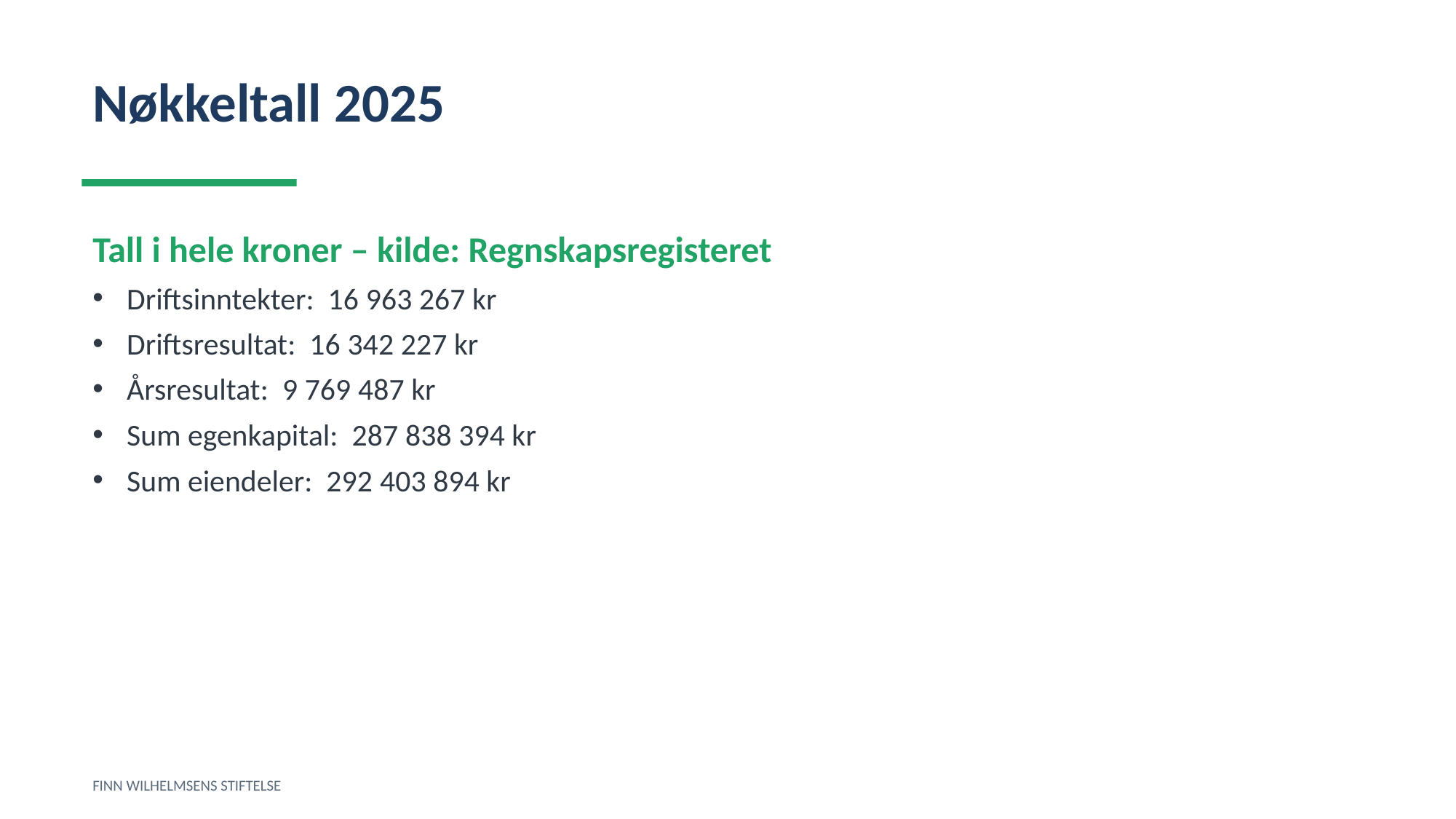

Nøkkeltall 2025

Tall i hele kroner – kilde: Regnskapsregisteret
Driftsinntekter:  16 963 267 kr
Driftsresultat:  16 342 227 kr
Årsresultat:  9 769 487 kr
Sum egenkapital:  287 838 394 kr
Sum eiendeler:  292 403 894 kr
FINN WILHELMSENS STIFTELSE